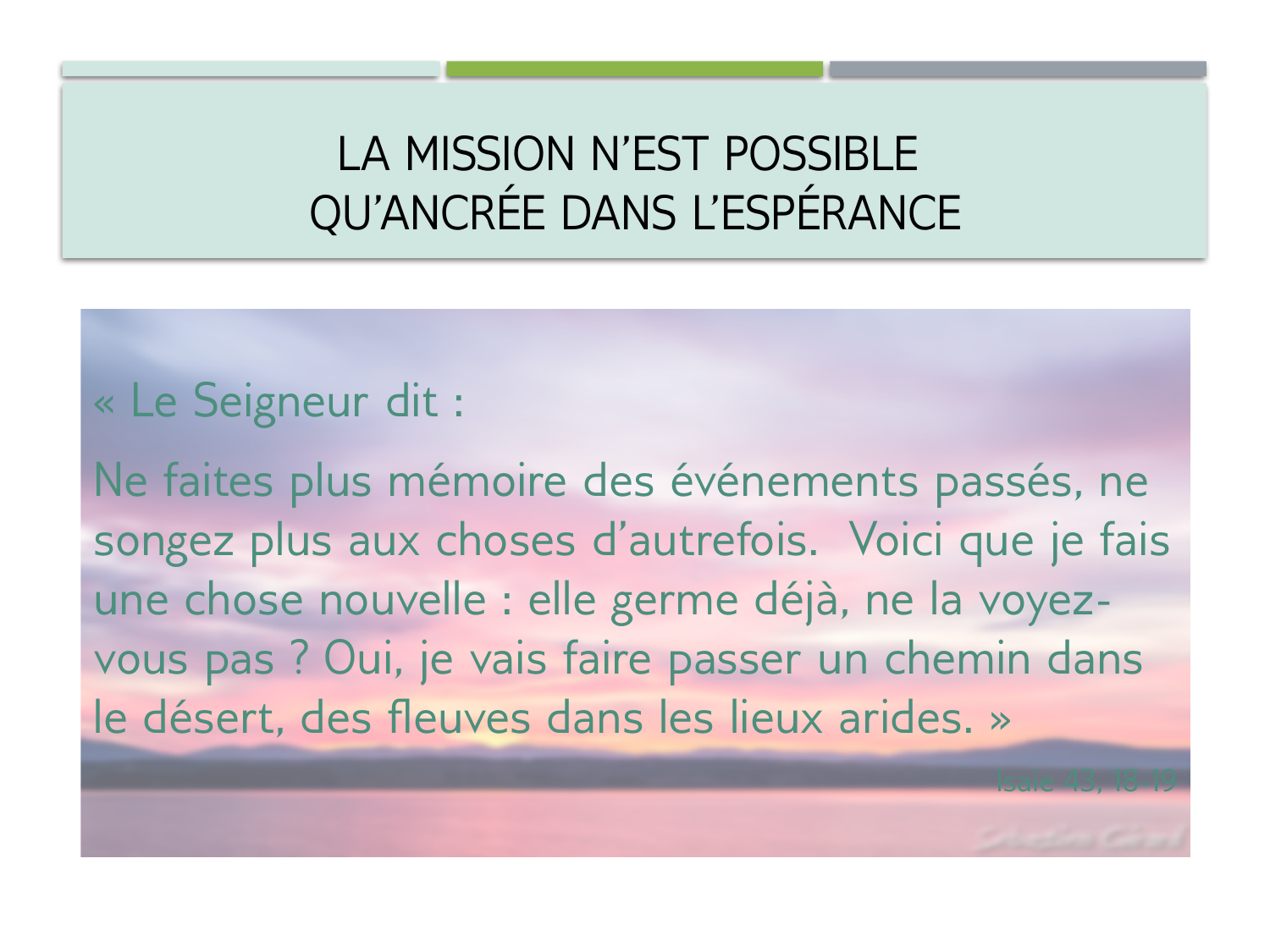

# La mission n’est possible qu’ancrée dans l’espérance
« Le Seigneur dit :
Ne faites plus mémoire des événements passés, ne songez plus aux choses d’autrefois.  Voici que je fais une chose nouvelle : elle germe déjà, ne la voyez-vous pas ? Oui, je vais faire passer un chemin dans le désert, des fleuves dans les lieux arides. »
Isaie 43, 18-19